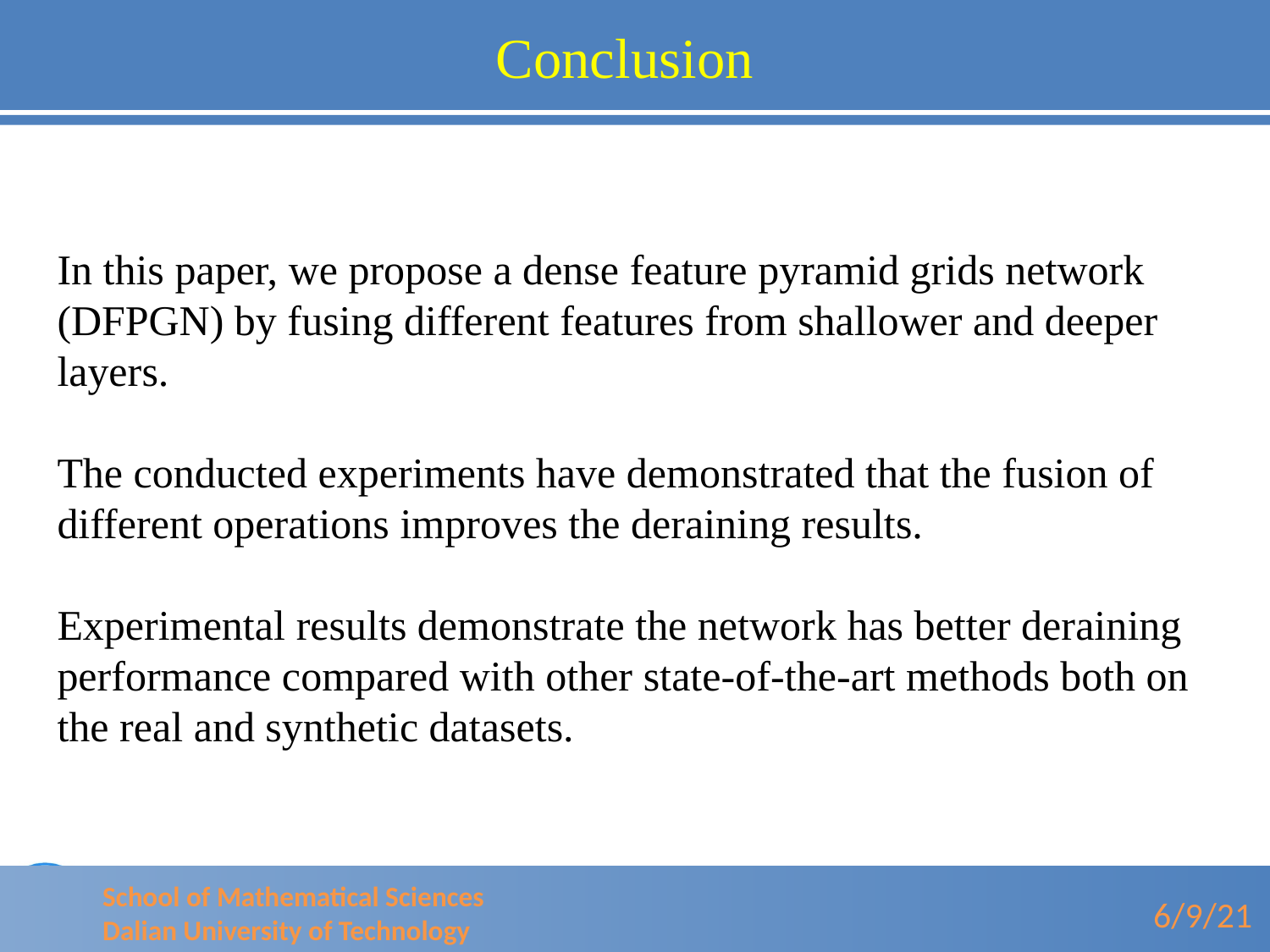

Conclusion
In this paper, we propose a dense feature pyramid grids network (DFPGN) by fusing different features from shallower and deeper layers.

The conducted experiments have demonstrated that the fusion of different operations improves the deraining results.

Experimental results demonstrate the network has better deraining performance compared with other state-of-the-art methods both on the real and synthetic datasets.